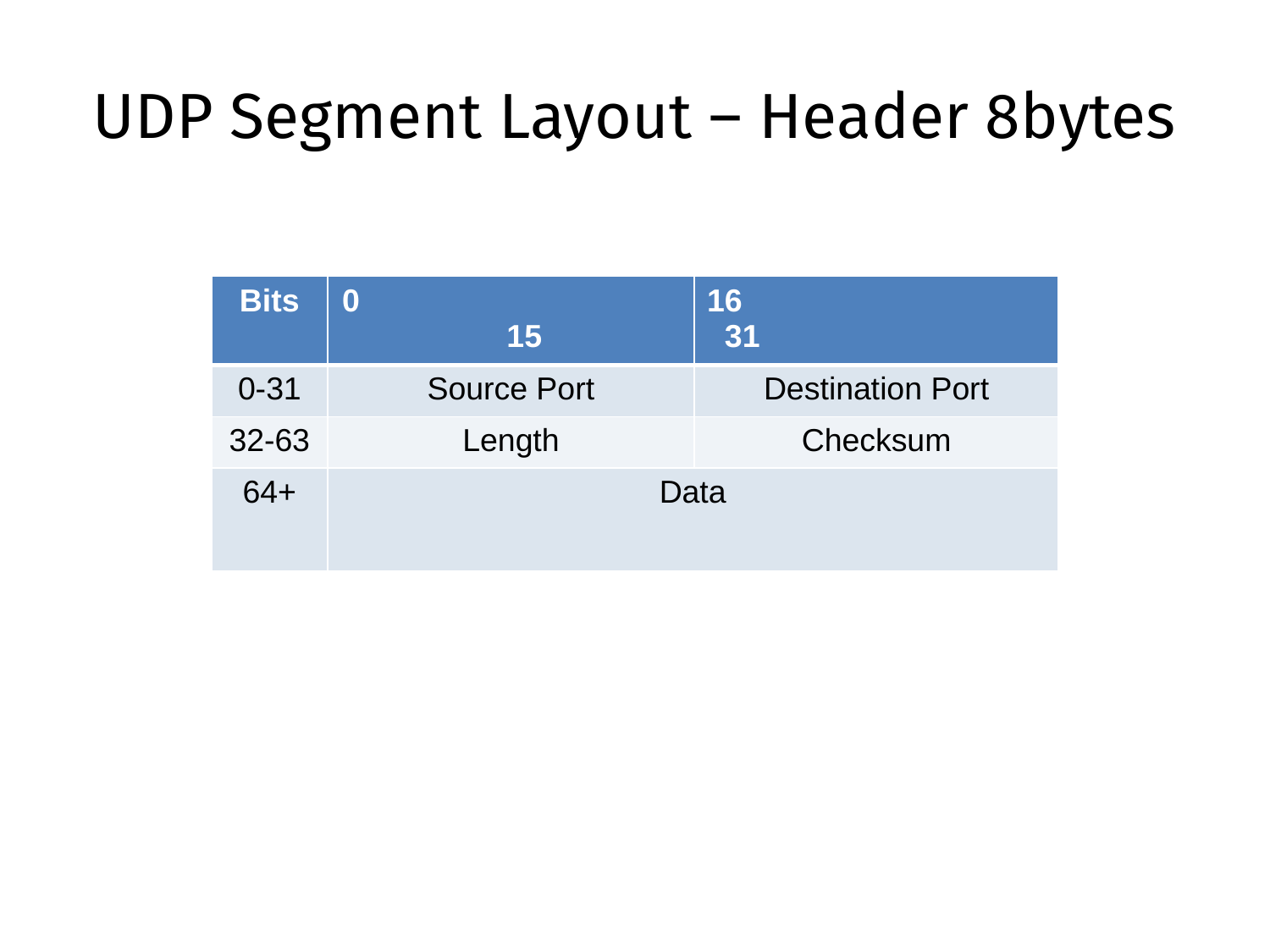

# UDP Segment Layout – Header 8bytes
| Bits | 0 15 | 16 31 |
| --- | --- | --- |
| 0-31 | Source Port | Destination Port |
| 32-63 | Length | Checksum |
| 64+ | Data |  |